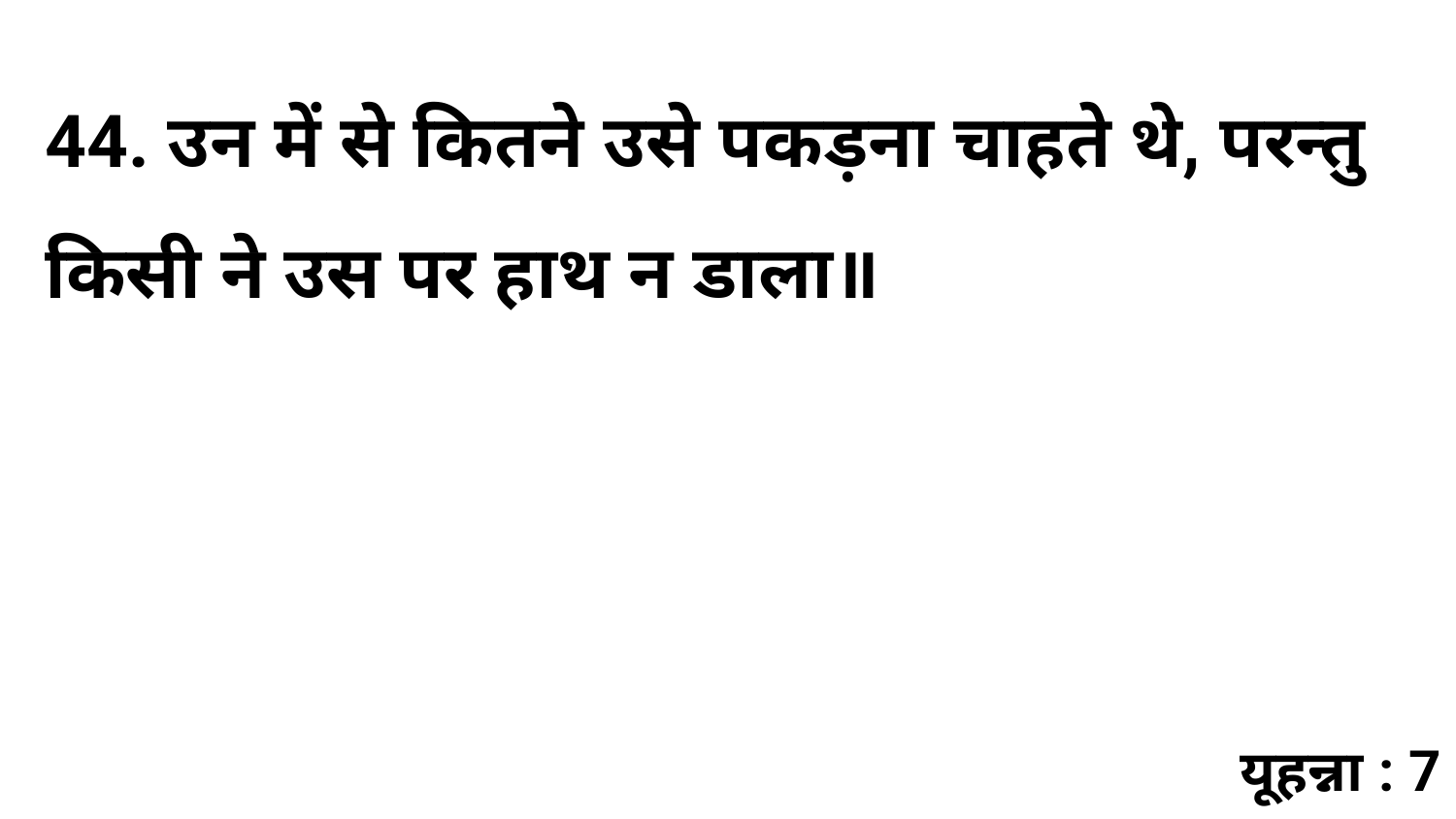

44. उन में से कितने उसे पकड़ना चाहते थे, परन्तु किसी ने उस पर हाथ न डाला॥
यूहन्ना : 7